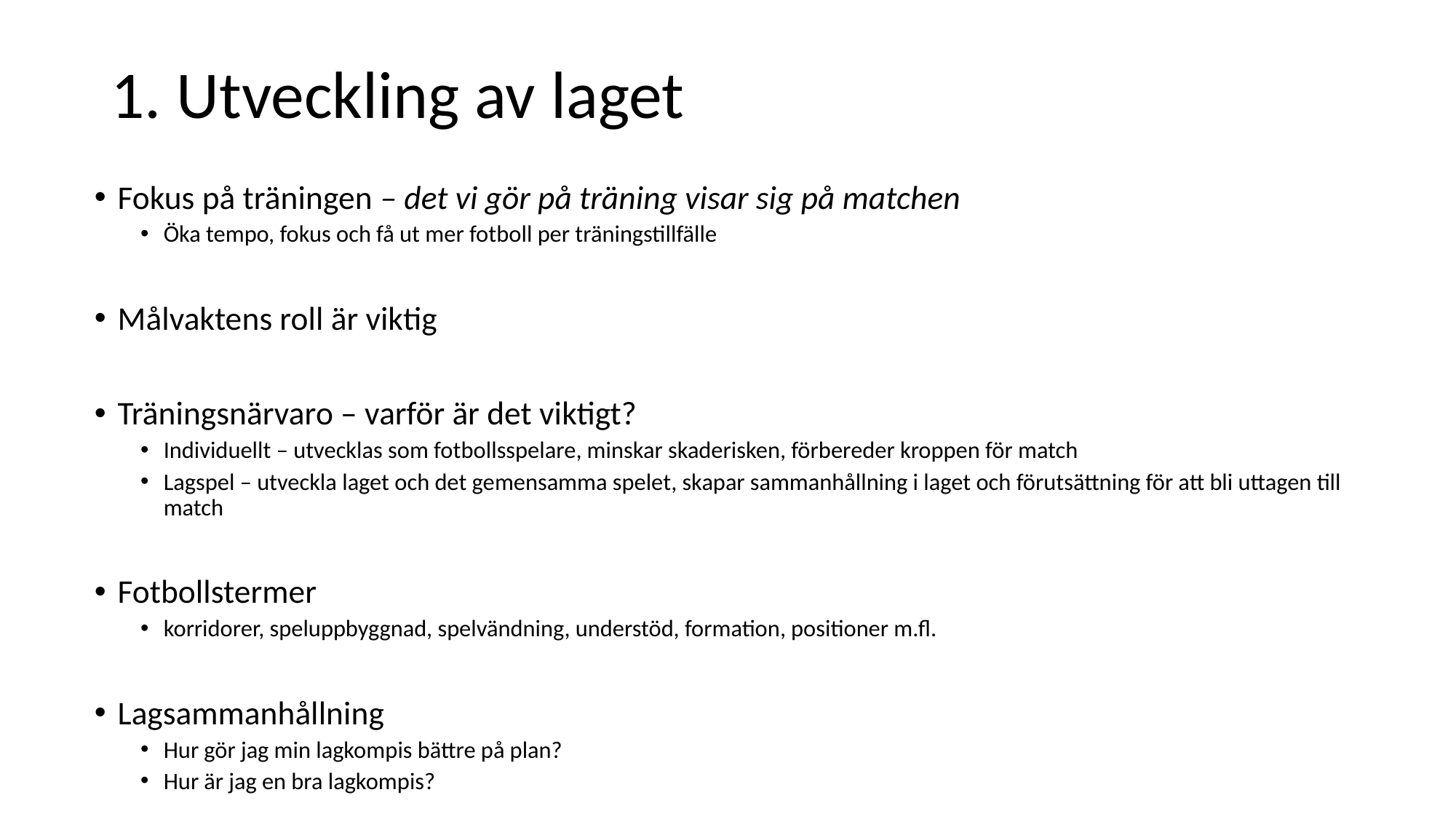

# 1. Utveckling av laget
Fokus på träningen – det vi gör på träning visar sig på matchen
Öka tempo, fokus och få ut mer fotboll per träningstillfälle

Målvaktens roll är viktig

Träningsnärvaro – varför är det viktigt?
Individuellt – utvecklas som fotbollsspelare, minskar skaderisken, förbereder kroppen för match
Lagspel – utveckla laget och det gemensamma spelet, skapar sammanhållning i laget och förutsättning för att bli uttagen till match

Fotbollstermer
korridorer, speluppbyggnad, spelvändning, understöd, formation, positioner m.fl.

Lagsammanhållning
Hur gör jag min lagkompis bättre på plan?
Hur är jag en bra lagkompis?